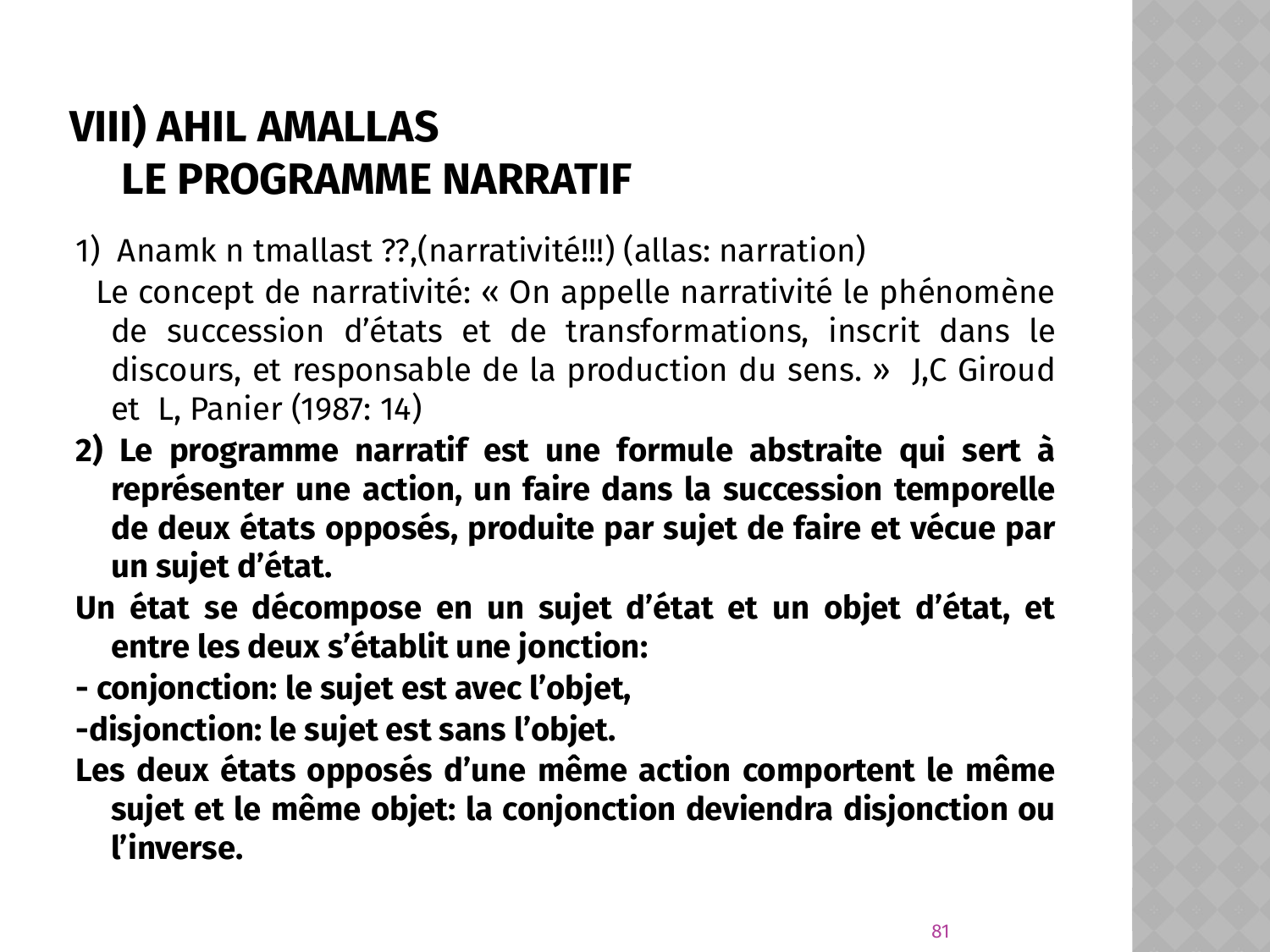

# VIII) Ahil amallas Le programme narratif
1)  Anamk n tmallast ??,(narrativité!!!) (allas: narration)
  Le concept de narrativité: « On appelle narrativité le phénomène de succession d’états et de transformations, inscrit dans le discours, et responsable de la production du sens. »  J,C Giroud et  L, Panier (1987: 14)
2) Le programme narratif est une formule abstraite qui sert à représenter une action, un faire dans la succession temporelle de deux états opposés, produite par sujet de faire et vécue par un sujet d’état.
Un état se décompose en un sujet d’état et un objet d’état, et entre les deux s’établit une jonction:
- conjonction: le sujet est avec l’objet,
-disjonction: le sujet est sans l’objet.
Les deux états opposés d’une même action comportent le même sujet et le même objet: la conjonction deviendra disjonction ou l’inverse.

81